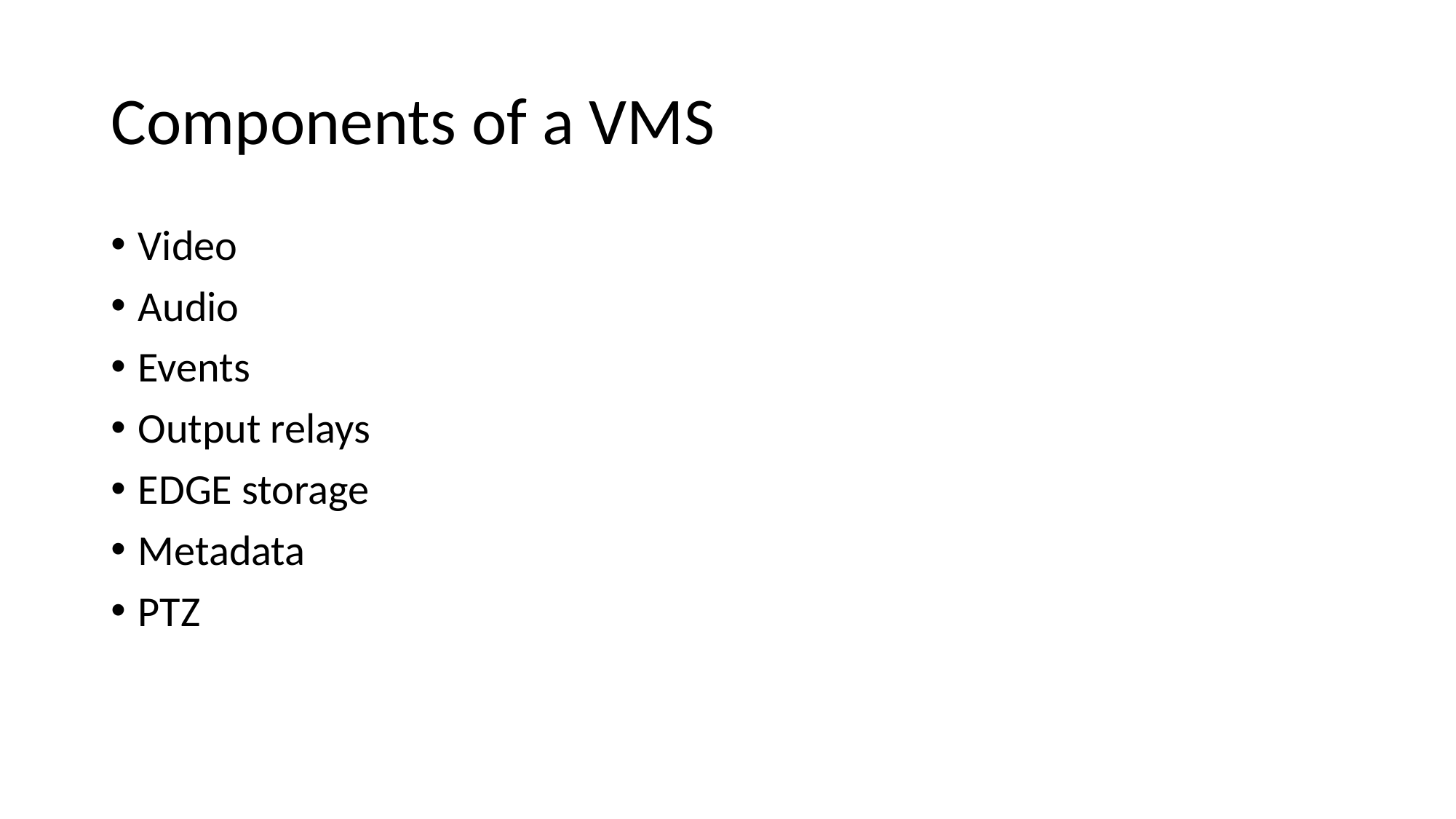

# Components of a VMS
Video
Audio
Events
Output relays
EDGE storage
Metadata
PTZ